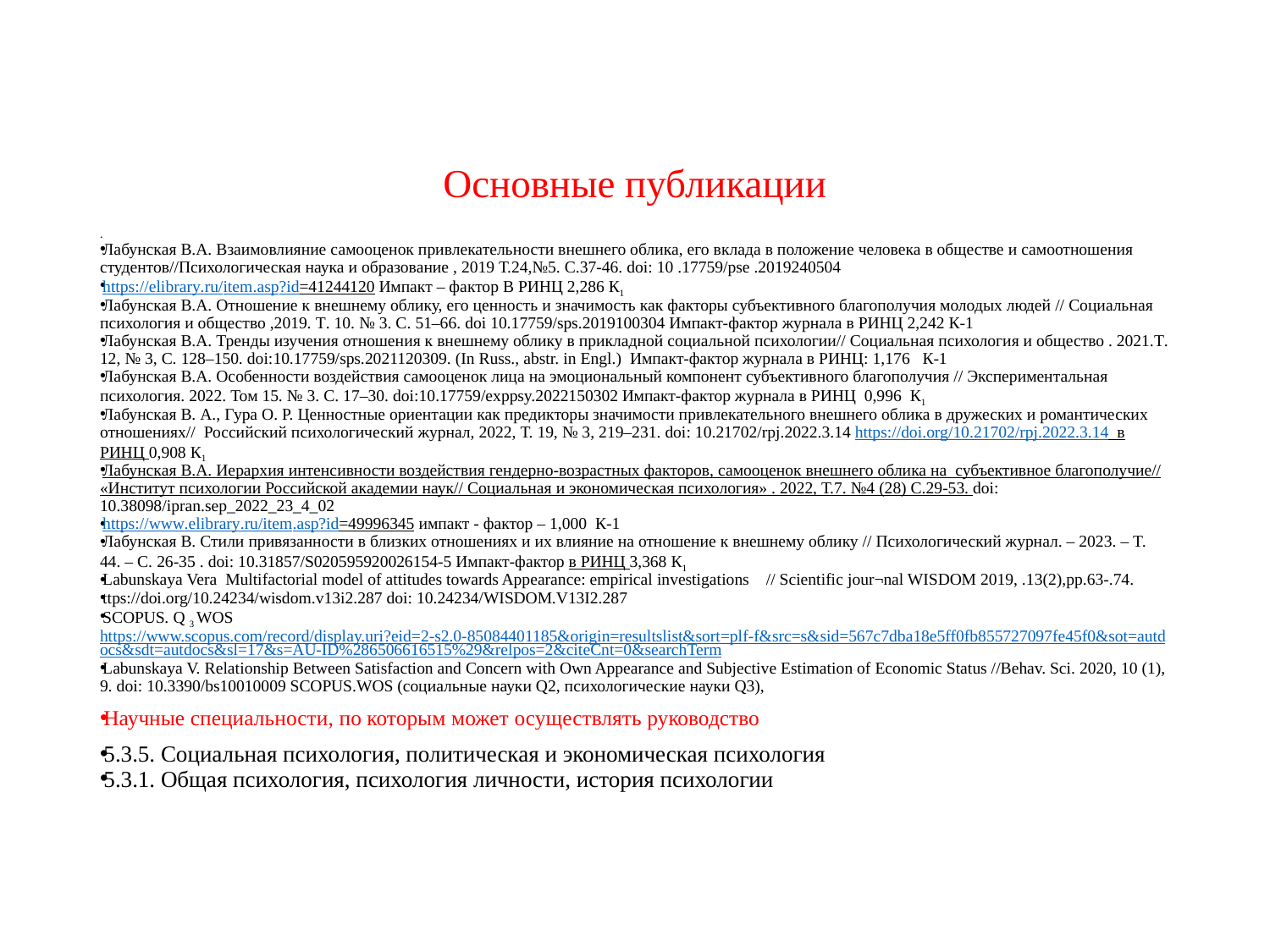

# Основные публикации
.
Лабунская В.А. Взаимовлияние самооценок привлекательности внешнего облика, его вклада в положение человека в обществе и самоотношения студентов//Психологическая наука и образование , 2019 Т.24,№5. С.37-46. doi: 10 .17759/pse .2019240504
https://elibrary.ru/item.asp?id=41244120 Импакт – фактор В РИНЦ 2,286 К1
Лабунская В.А. Отношение к внешнему облику, его ценность и значимость как факторы субъективного благополучия молодых людей // Социальная психология и общество ,2019. Т. 10. № 3. С. 51–66. doi 10.17759/sps.2019100304 Импакт-фактор журнала в РИНЦ 2,242 К-1
Лабунская В.А. Тренды изучения отношения к внешнему облику в прикладной социальной психологии// Социальная психология и общество . 2021.Т. 12, № 3, С. 128–150. doi:10.17759/sps.2021120309. (In Russ., аbstr. in Engl.)  Импакт-фактор журнала в РИНЦ: 1,176   К-1
Лабунская В.А. Особенности воздействия самооценок лица на эмоциональный компонент субъективного благополучия // Экспериментальная психология. 2022. Том 15. № 3. С. 17–30. doi:10.17759/exppsy.2022150302 Импакт-фактор журнала в РИНЦ  0,996  К1
Лабунская В. А., Гура О. Р. Ценностные ориентации как предикторы значимости привлекательного внешнего облика в дружеских и романтических отношениях//  Российский психологический журнал, 2022, Т. 19, № 3, 219–231. doi: 10.21702/rpj.2022.3.14 https://doi.org/10.21702/rpj.2022.3.14  в РИНЦ 0,908 К1
Лабунская В.А. Иерархия интенсивности воздействия гендерно-возрастных факторов, самооценок внешнего облика на  субъективное благополучие// «Институт психологии Российской академии наук// Социальная и экономическая психология» . 2022, Т.7. №4 (28) С.29-53. doi: 10.38098/ipran.sep_2022_23_4_02
https://www.elibrary.ru/item.asp?id=49996345 импакт - фактор – 1,000  К-1
Лабунская В. Стили привязанности в близких отношениях и их влияние на отношение к внешнему облику // Психологический журнал. – 2023. – T. 44. – C. 26-35 . doi: 10.31857/S020595920026154-5 Импакт-фактор в РИНЦ 3,368 К1
Labunskaya Vera  Multifactorial model of attitudes towards Appearance: empirical investigations    // Scientific jour¬nal WISDOM 2019, .13(2),pp.63-.74.
ttps://doi.org/10.24234/wisdom.v13i2.287 doi: 10.24234/WISDOM.V13I2.287
SCOPUS. Q 3 WOS https://www.scopus.com/record/display.uri?eid=2-s2.0-85084401185&origin=resultslist&sort=plf-f&src=s&sid=567c7dba18e5ff0fb855727097fe45f0&sot=autdocs&sdt=autdocs&sl=17&s=AU-ID%286506616515%29&relpos=2&citeCnt=0&searchTerm
Labunskaya V. Relationship Between Satisfaction and Concern with Own Appearance and Subjective Estimation of Economic Status //Behav. Sci. 2020, 10 (1), 9. doi: 10.3390/bs10010009 SCOPUS.WOS (социальные науки Q2, психологические науки Q3),

Научные специальности, по которым может осуществлять руководство

5.3.5. Социальная психология, политическая и экономическая психология
5.3.1. Общая психология, психология личности, история психологии